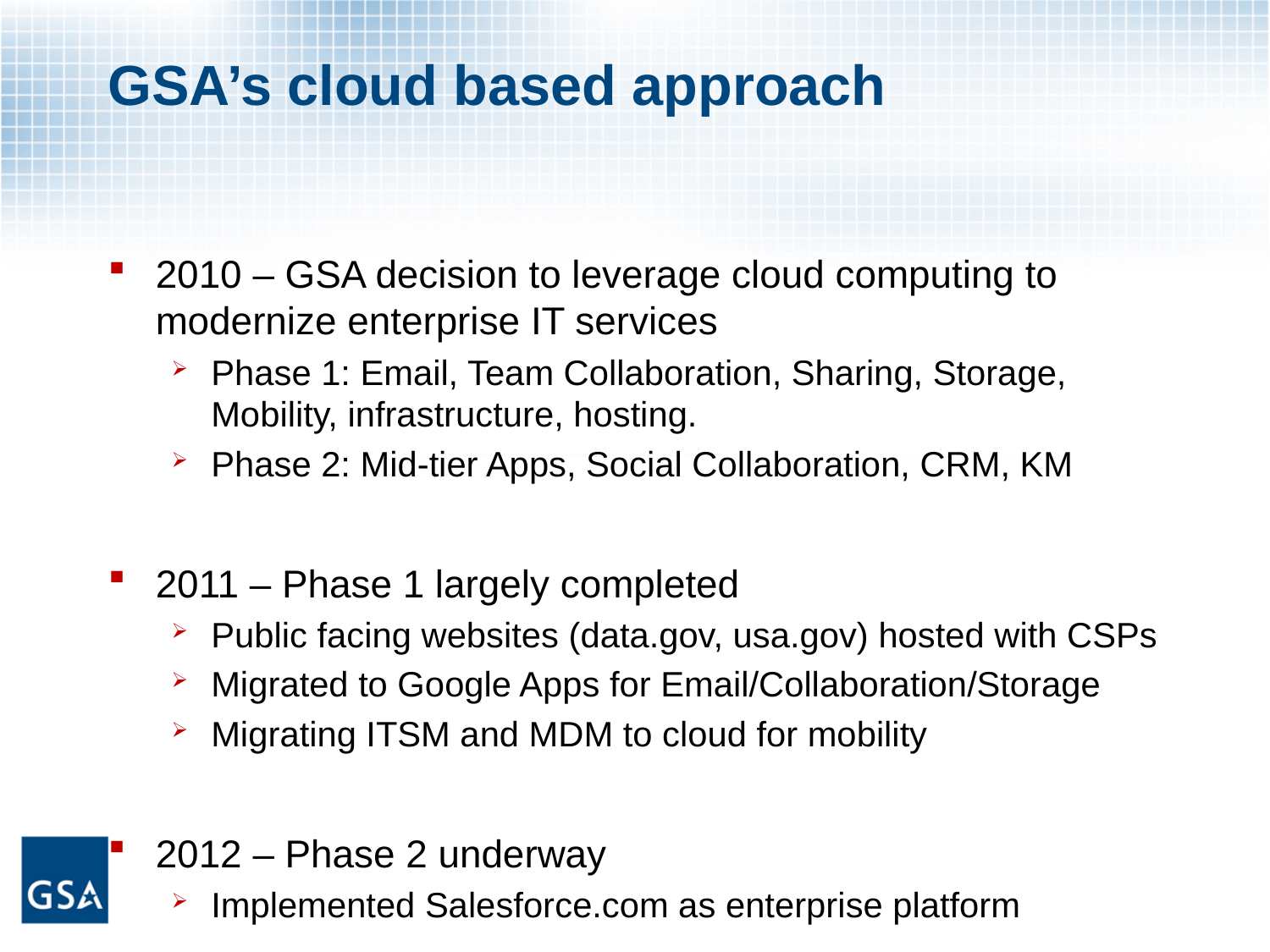

# GSA’s cloud based approach
2010 – GSA decision to leverage cloud computing to modernize enterprise IT services
Phase 1: Email, Team Collaboration, Sharing, Storage, Mobility, infrastructure, hosting.
Phase 2: Mid-tier Apps, Social Collaboration, CRM, KM

2011 – Phase 1 largely completed
Public facing websites (data.gov, usa.gov) hosted with CSPs
Migrated to Google Apps for Email/Collaboration/Storage
Migrating ITSM and MDM to cloud for mobility

2012 – Phase 2 underway
Implemented Salesforce.com as enterprise platform